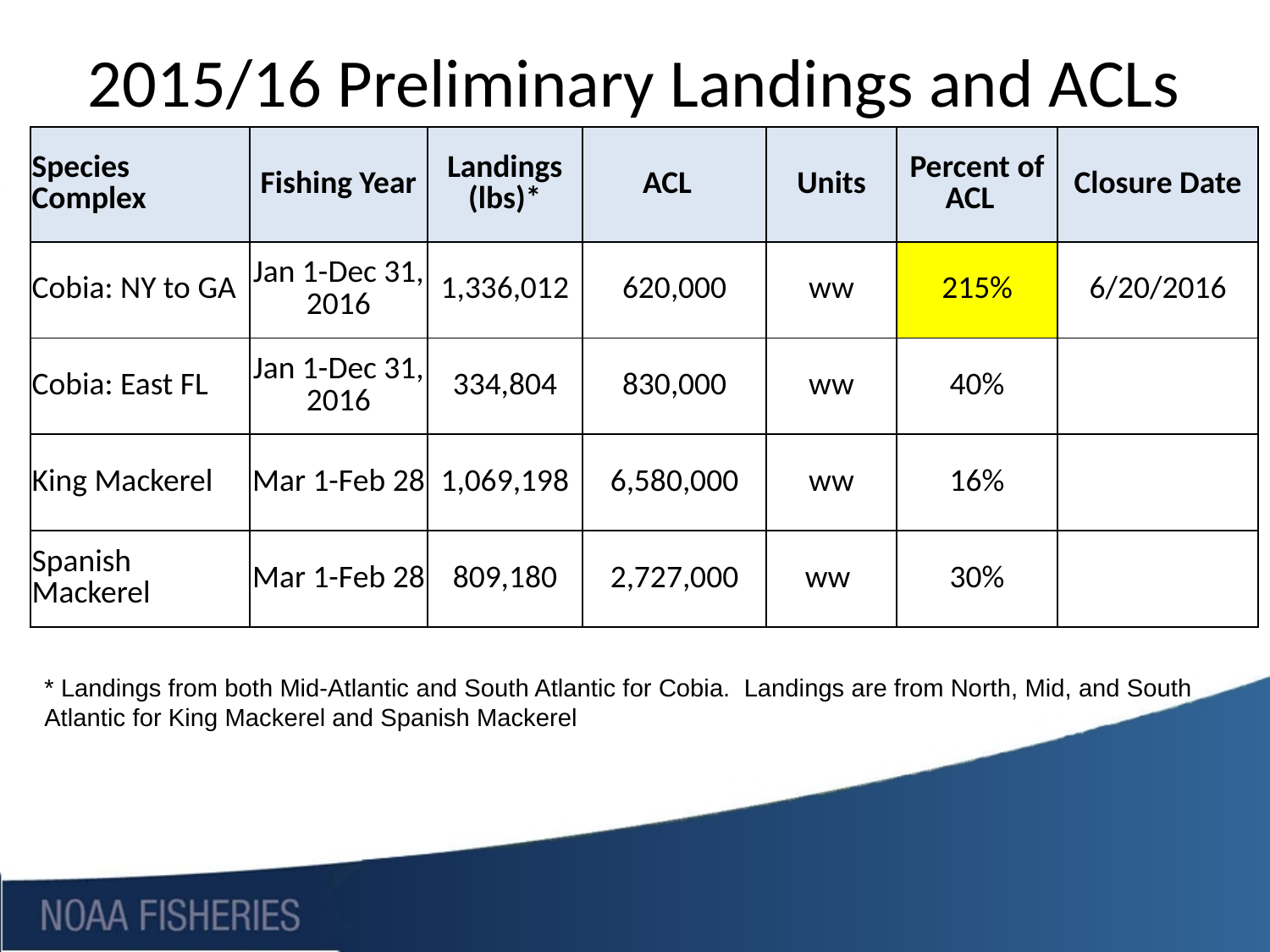

# 2015/16 Preliminary Landings and ACLs
| Species Complex | Fishing Year | Landings (lbs)\* | ACL | Units | Percent of ACL | Closure Date |
| --- | --- | --- | --- | --- | --- | --- |
| Cobia: NY to GA | Jan 1-Dec 31, 2016 | 1,336,012 | 620,000 | ww | 215% | 6/20/2016 |
| Cobia: East FL | Jan 1-Dec 31, 2016 | 334,804 | 830,000 | ww | 40% |  |
| King Mackerel | Mar 1-Feb 28 | 1,069,198 | 6,580,000 | ww | 16% |  |
| Spanish Mackerel | Mar 1-Feb 28 | 809,180 | 2,727,000 | ww | 30% |  |
* Landings from both Mid-Atlantic and South Atlantic for Cobia.  Landings are from North, Mid, and South Atlantic for King Mackerel and Spanish Mackerel